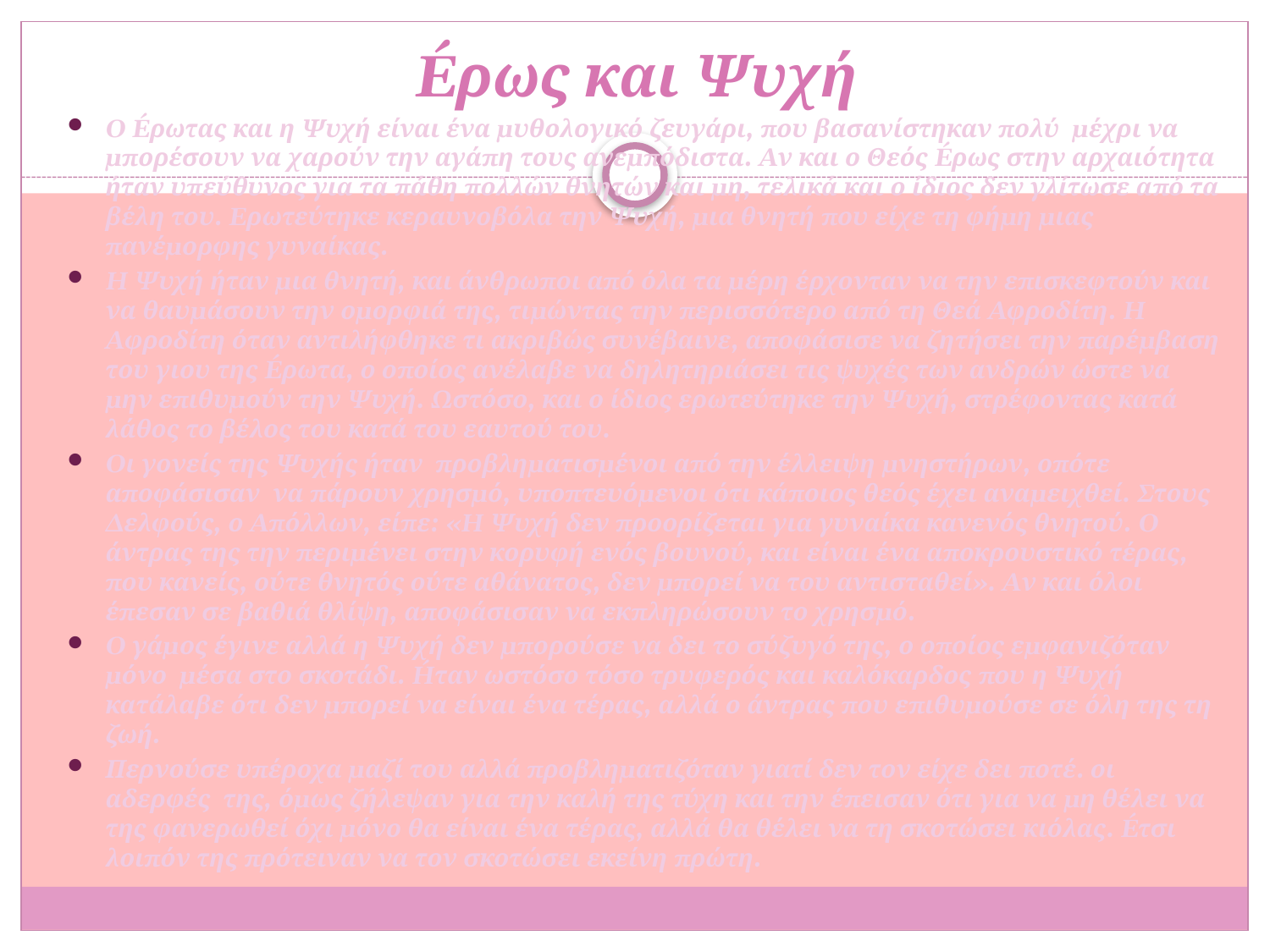

# Έρως και Ψυχή
Ο Έρωτας και η Ψυχή είναι ένα μυθολογικό ζευγάρι, που βασανίστηκαν πολύ  μέχρι να μπορέσουν να χαρούν την αγάπη τους ανεμπόδιστα. Αν και ο Θεός Έρως στην αρχαιότητα ήταν υπεύθυνος για τα πάθη πολλών θνητών και μη, τελικά και ο ίδιος δεν γλίτωσε από τα βέλη του. Ερωτεύτηκε κεραυνοβόλα την Ψυχή, μια θνητή που είχε τη φήμη μιας πανέμορφης γυναίκας.
Η Ψυχή ήταν μια θνητή, και άνθρωποι από όλα τα μέρη έρχονταν να την επισκεφτούν και να θαυμάσουν την ομορφιά της, τιμώντας την περισσότερο από τη Θεά Αφροδίτη. Η Αφροδίτη όταν αντιλήφθηκε τι ακριβώς συνέβαινε, αποφάσισε να ζητήσει την παρέμβαση του γιου της Έρωτα, ο οποίος ανέλαβε να δηλητηριάσει τις ψυχές των ανδρών ώστε να μην επιθυμούν την Ψυχή. Ωστόσο, και ο ίδιος ερωτεύτηκε την Ψυχή, στρέφοντας κατά λάθος το βέλος του κατά του εαυτού του.
Οι γονείς της Ψυχής ήταν  προβληματισμένοι από την έλλειψη μνηστήρων, οπότε αποφάσισαν  να πάρουν χρησμό, υποπτευόμενοι ότι κάποιος θεός έχει αναμειχθεί. Στους Δελφούς, ο Απόλλων, είπε: «Η Ψυχή δεν προορίζεται για γυναίκα κανενός θνητού. Ο άντρας της την περιμένει στην κορυφή ενός βουνού, και είναι ένα αποκρουστικό τέρας, που κανείς, ούτε θνητός ούτε αθάνατος, δεν μπορεί να του αντισταθεί». Αν και όλοι έπεσαν σε βαθιά θλίψη, αποφάσισαν να εκπληρώσουν το χρησμό.
Ο γάμος έγινε αλλά η Ψυχή δεν μπορούσε να δει το σύζυγό της, ο οποίος εμφανιζόταν μόνο  μέσα στο σκοτάδι. Ήταν ωστόσο τόσο τρυφερός και καλόκαρδος που η Ψυχή κατάλαβε ότι δεν μπορεί να είναι ένα τέρας, αλλά ο άντρας που επιθυμούσε σε όλη της τη ζωή.
Περνούσε υπέροχα μαζί του αλλά προβληματιζόταν γιατί δεν τον είχε δει ποτέ. οι αδερφές  της, όμως ζήλεψαν για την καλή της τύχη και την έπεισαν ότι για να μη θέλει να της φανερωθεί όχι μόνο θα είναι ένα τέρας, αλλά θα θέλει να τη σκοτώσει κιόλας. Έτσι λοιπόν της πρότειναν να τον σκοτώσει εκείνη πρώτη.